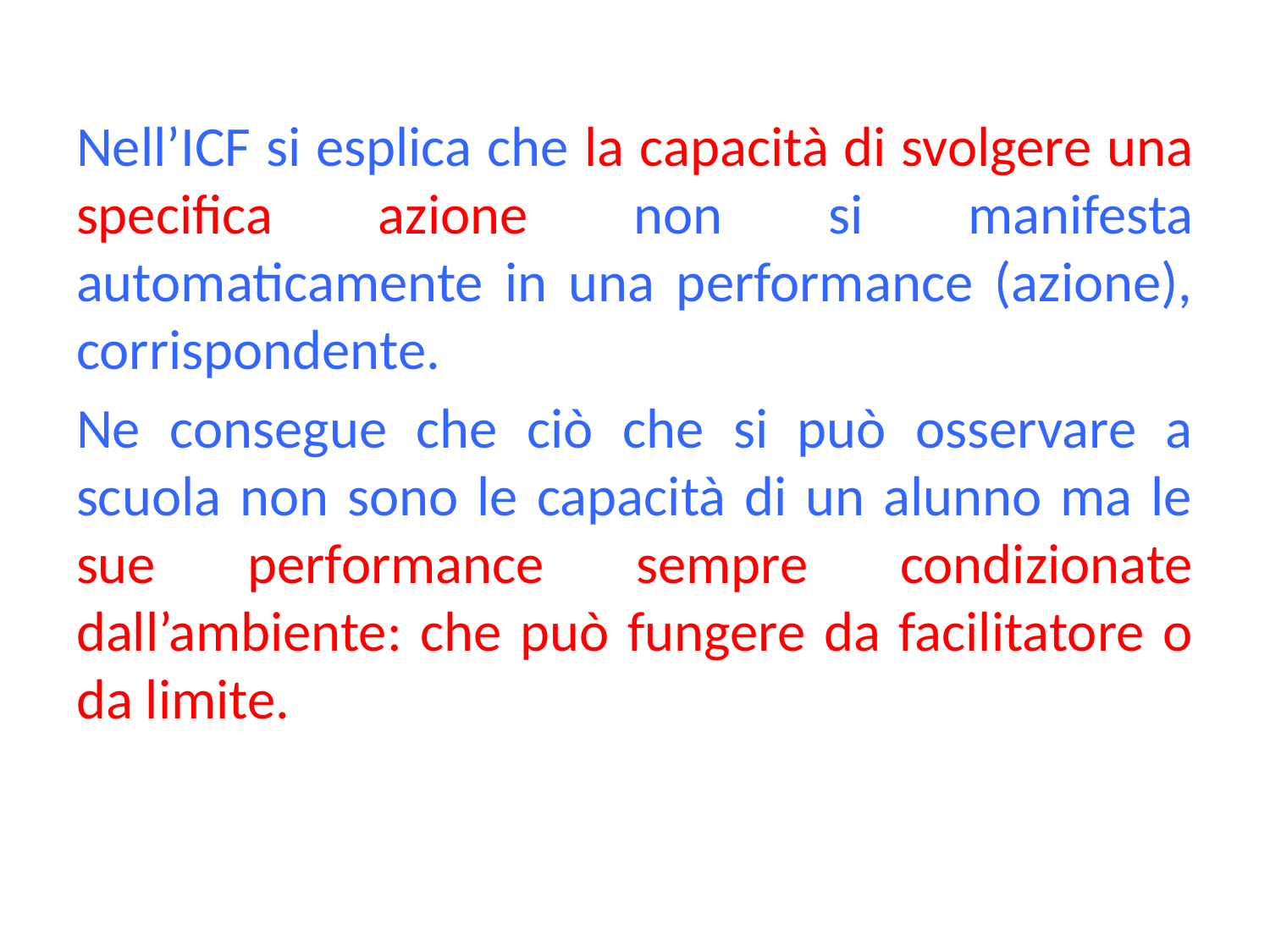

Nell’ICF si esplica che la capacità di svolgere una specifica azione non si manifesta automaticamente in una performance (azione), corrispondente.
Ne consegue che ciò che si può osservare a scuola non sono le capacità di un alunno ma le sue performance sempre condizionate dall’ambiente: che può fungere da facilitatore o da limite.